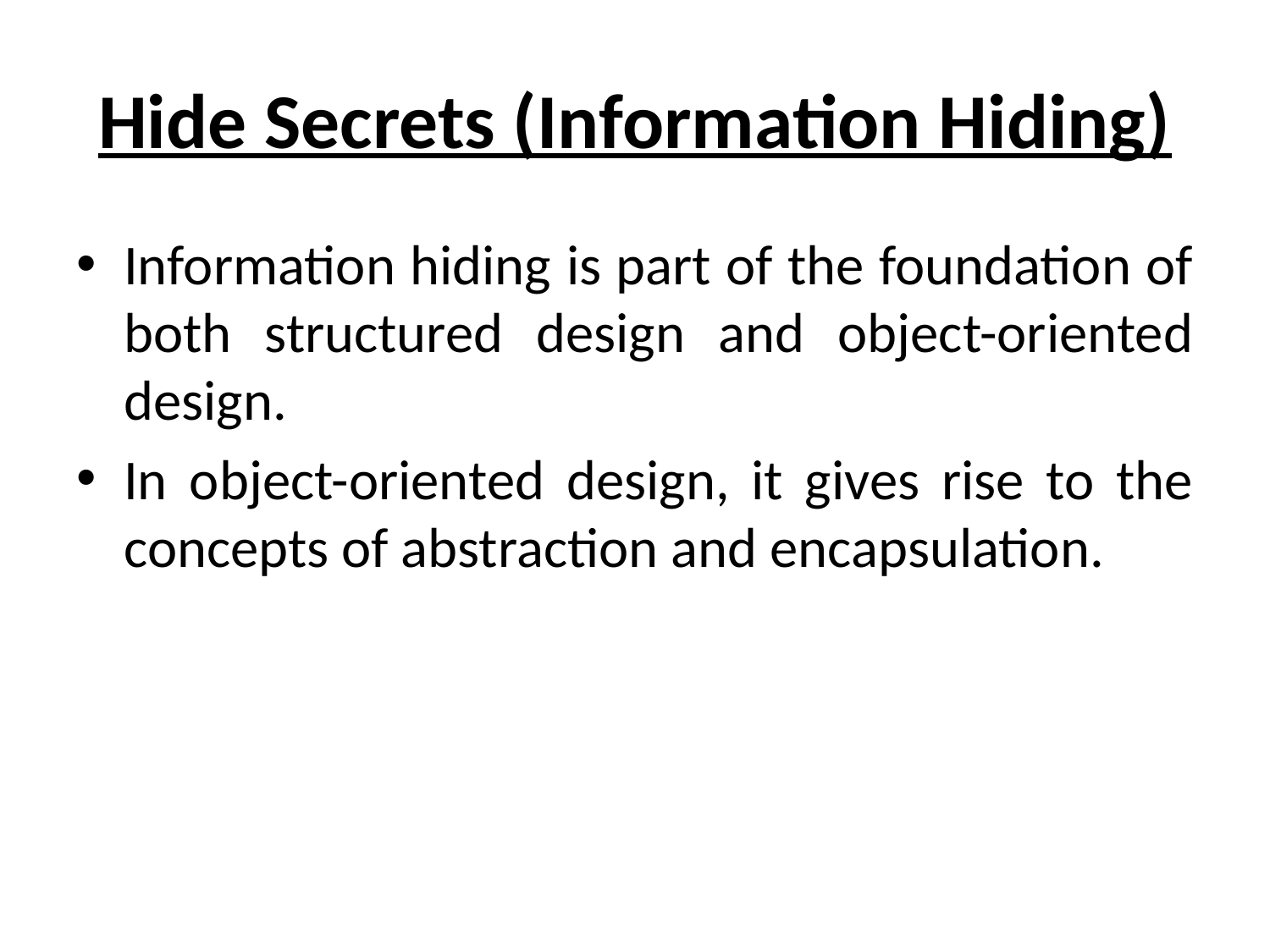

# Hide Secrets (Information Hiding)
Information hiding is part of the foundation of both structured design and object-oriented design.
In object-oriented design, it gives rise to the concepts of abstraction and encapsulation.